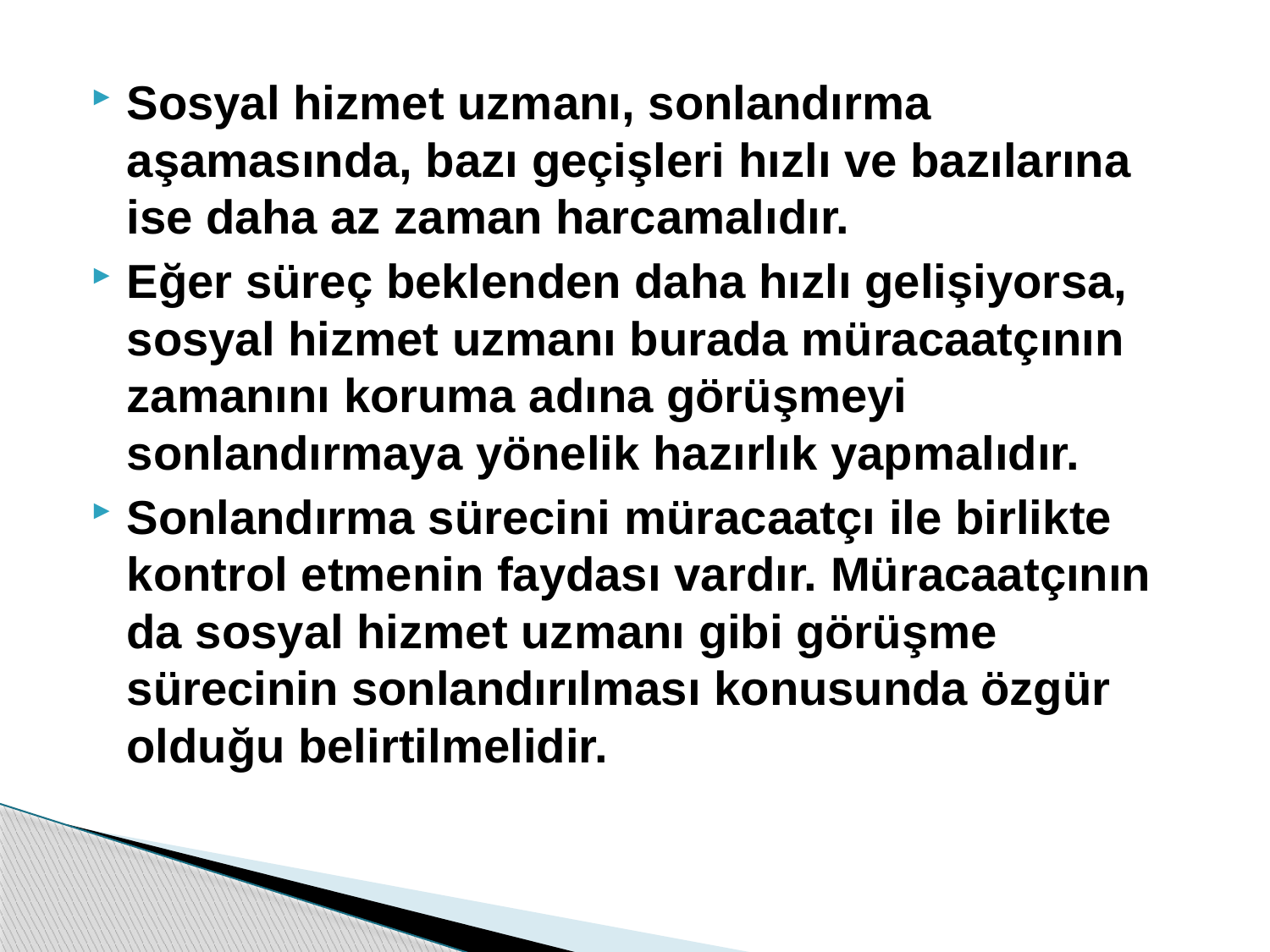

#
Sosyal hizmet uzmanı, sonlandırma aşamasında, bazı geçişleri hızlı ve bazılarına ise daha az zaman harcamalıdır.
Eğer süreç beklenden daha hızlı gelişiyorsa, sosyal hizmet uzmanı burada müracaatçının zamanını koruma adına görüşmeyi sonlandırmaya yönelik hazırlık yapmalıdır.
Sonlandırma sürecini müracaatçı ile birlikte kontrol etmenin faydası vardır. Müracaatçının da sosyal hizmet uzmanı gibi görüşme sürecinin sonlandırılması konusunda özgür olduğu belirtilmelidir.